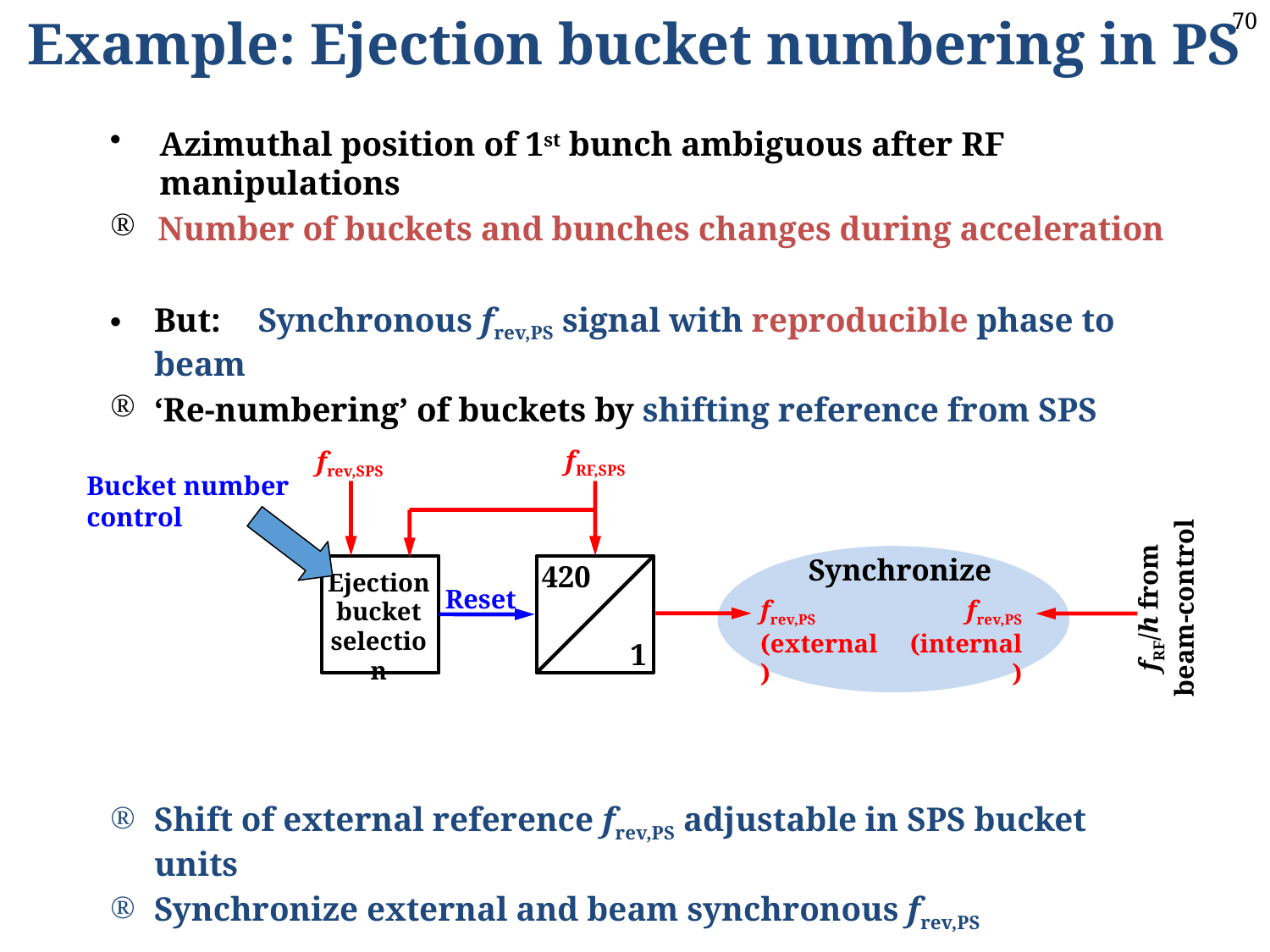

Example: Ejection bucket numbering in PS
Azimuthal position of 1st bunch ambiguous after RF manipulations
Number of buckets and bunches changes during acceleration

But: 	Synchronous frev,PS signal with reproducible phase to beam
‘Re-numbering’ of buckets by shifting reference from SPS

Shift of external reference frev,PS adjustable in SPS bucket units
Synchronize external and beam synchronous frev,PS
fRF,SPS
frev,SPS
Bucket number control

Synchronize

420

Ejection bucket selection
fRF/h from beam-control
Reset
frev,PS (external)
frev,PS (internal)

1